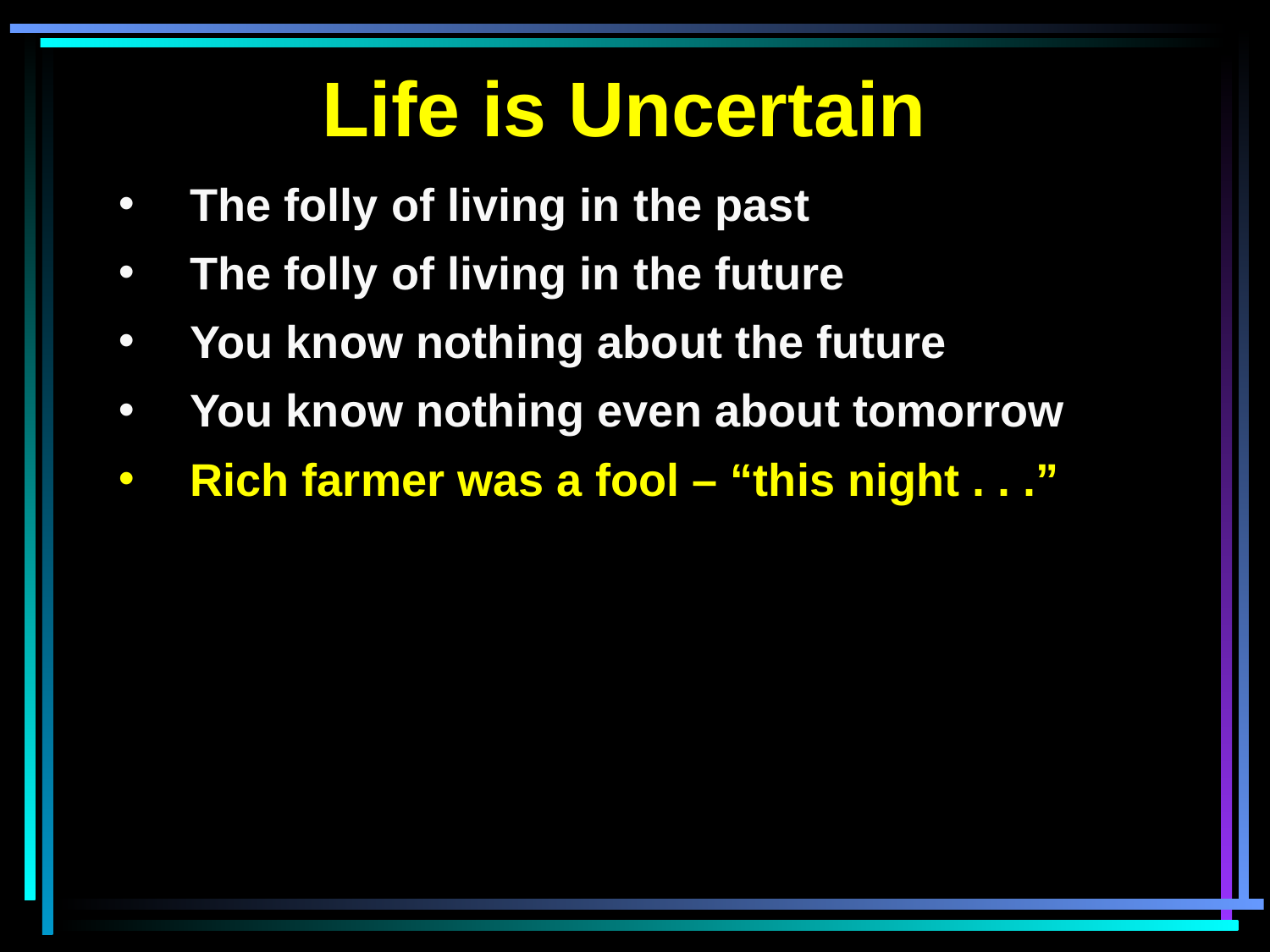

Life is Uncertain
The folly of living in the past
The folly of living in the future
You know nothing about the future
You know nothing even about tomorrow
Rich farmer was a fool – “this night . . .”